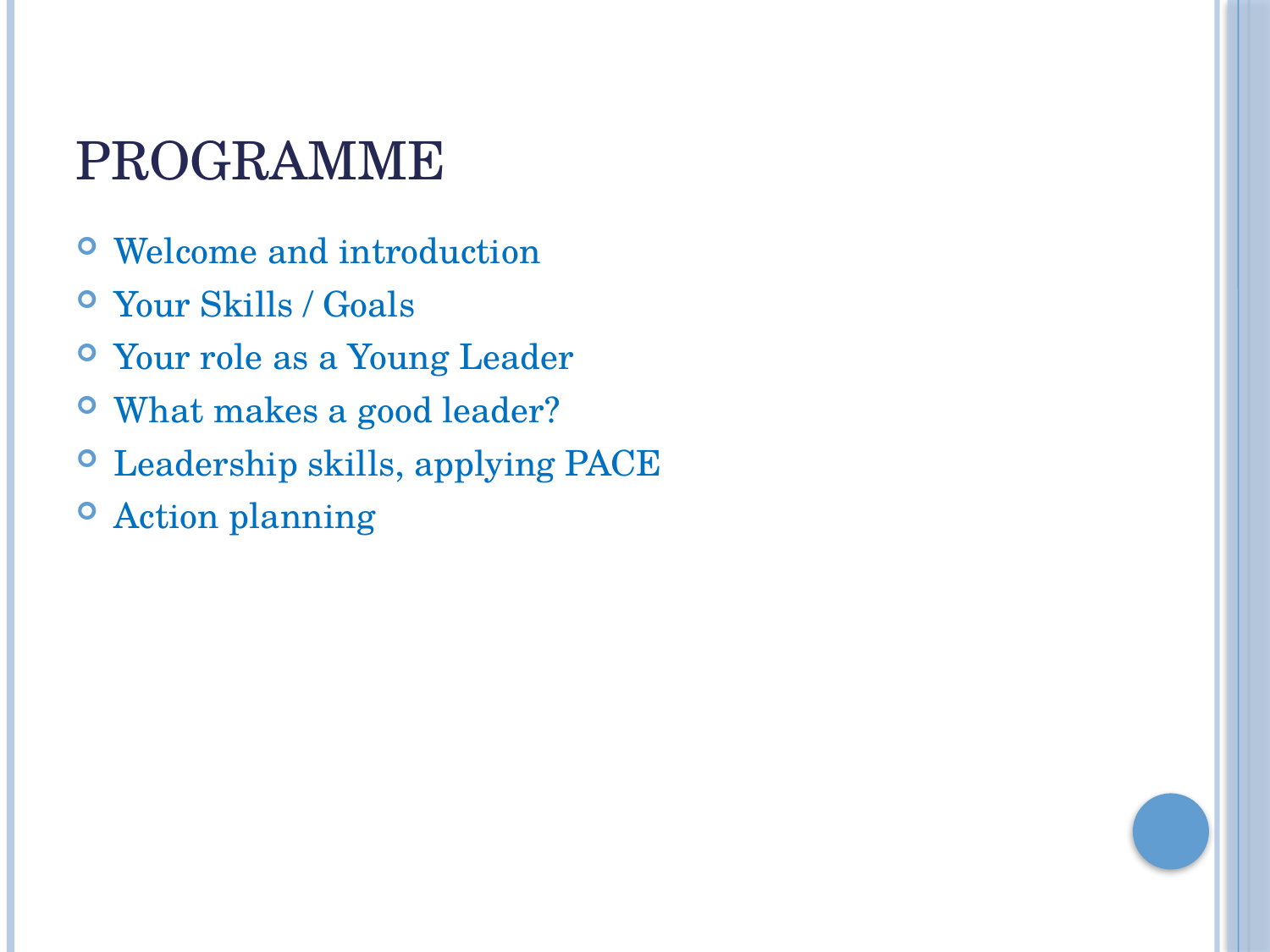

# Programme
Welcome and introduction
Your Skills / Goals
Your role as a Young Leader
What makes a good leader?
Leadership skills, applying PACE
Action planning